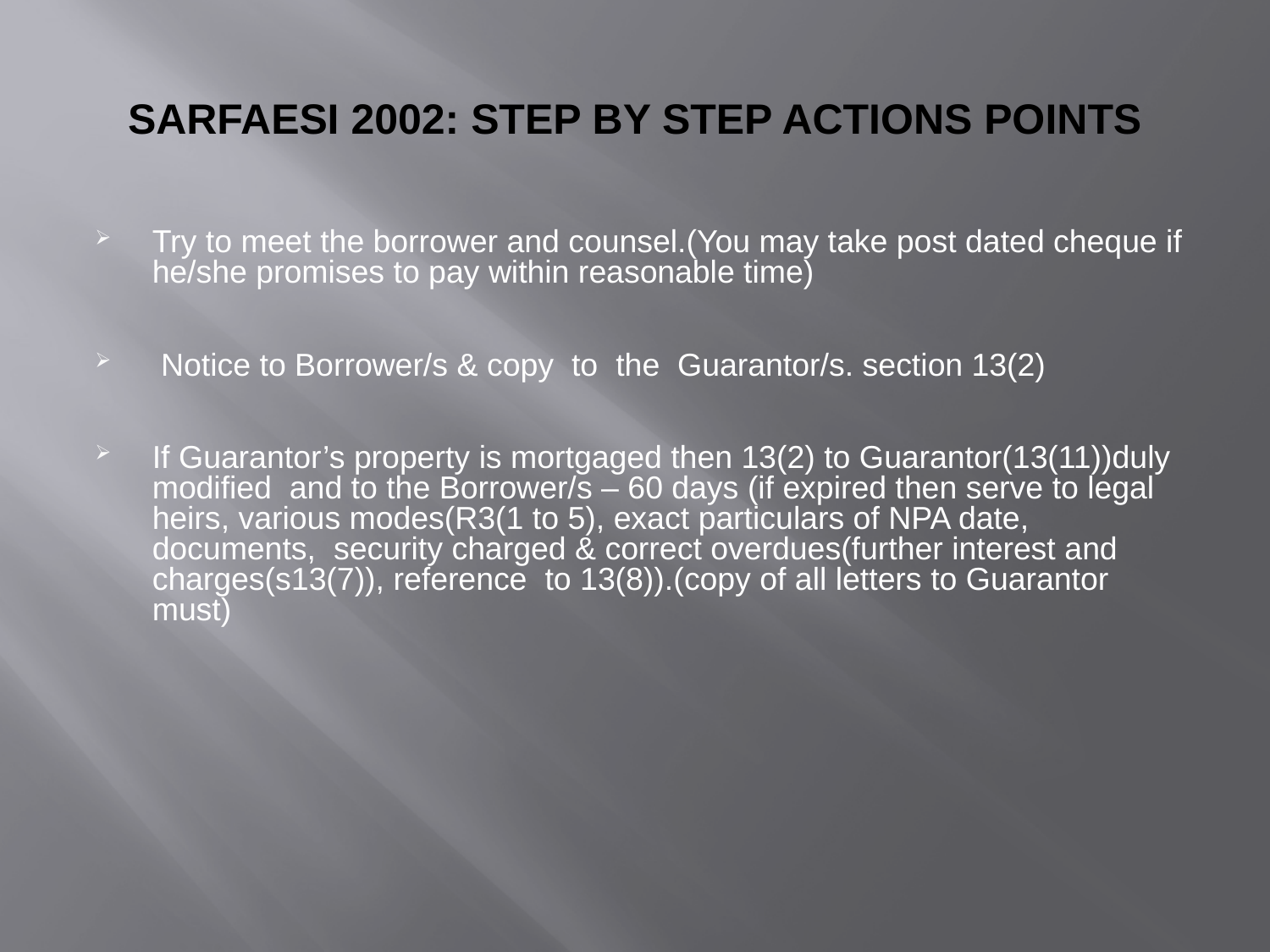

# SARFAESI 2002: STEP BY STEP ACTIONS POINTS
Try to meet the borrower and counsel.(You may take post dated cheque if he/she promises to pay within reasonable time)

 Notice to Borrower/s & copy  to  the  Guarantor/s. section 13(2)

If Guarantor’s property is mortgaged then 13(2) to Guarantor(13(11))duly modified  and to the Borrower/s – 60 days (if expired then serve to legal heirs, various modes(R3(1 to 5), exact particulars of NPA date, documents,  security charged & correct overdues(further interest and charges(s13(7)), reference  to 13(8)).(copy of all letters to Guarantor must)